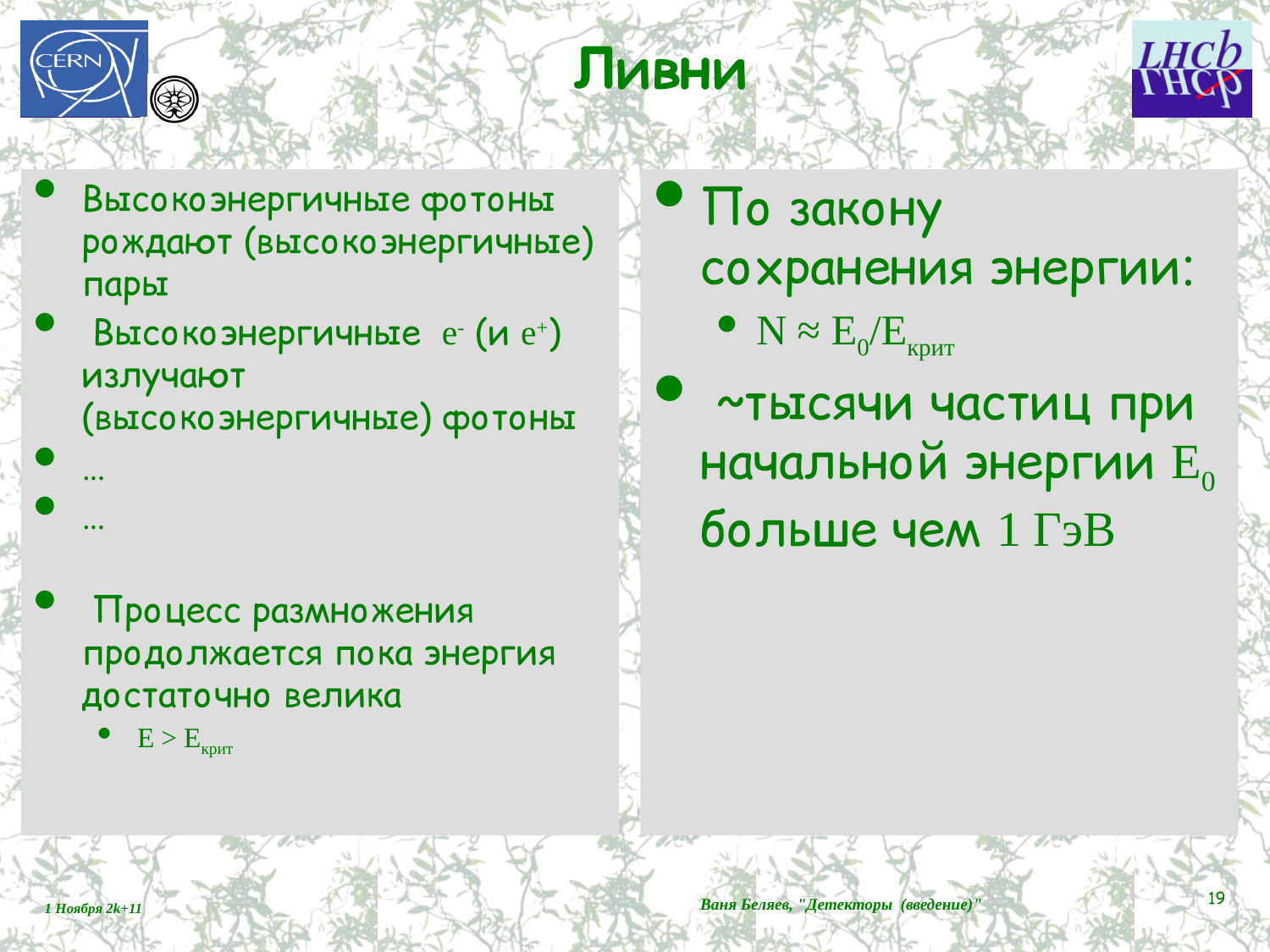

# Ливни
Высокоэнергичные фотоны рождают (высокоэнергичные) пары
 Высокоэнергичные  e- (и e+) излучают (высокоэнергичные) фотоны
…
…

 Процесс размножения продолжается пока энергия достаточно велика
Е > Eкрит

По закону сохранения энергии:
N ≈ E0/Eкрит
 ~тысячи частиц при начальной энергии E0 больше чем 1 ГэВ
Ваня Беляев, "Детекторы  (введение)"
19
1 Ноября 2k+11